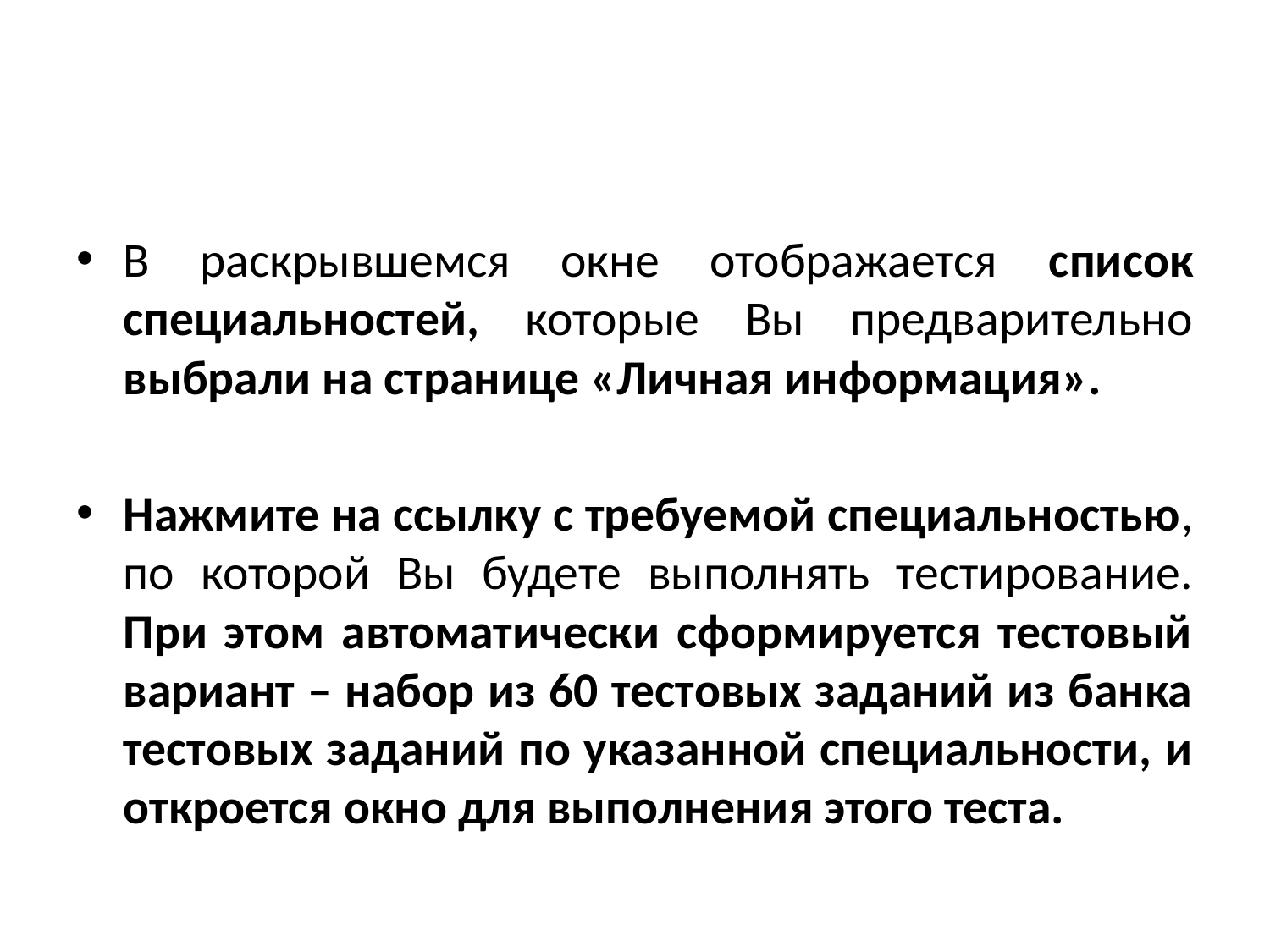

#
В раскрывшемся окне отображается список специальностей, которые Вы предварительно выбрали на странице «Личная информация».

Нажмите на ссылку с требуемой специальностью, по которой Вы будете выполнять тестирование. При этом автоматически сформируется тестовый вариант – набор из 60 тестовых заданий из банка тестовых заданий по указанной специальности, и откроется окно для выполнения этого теста.